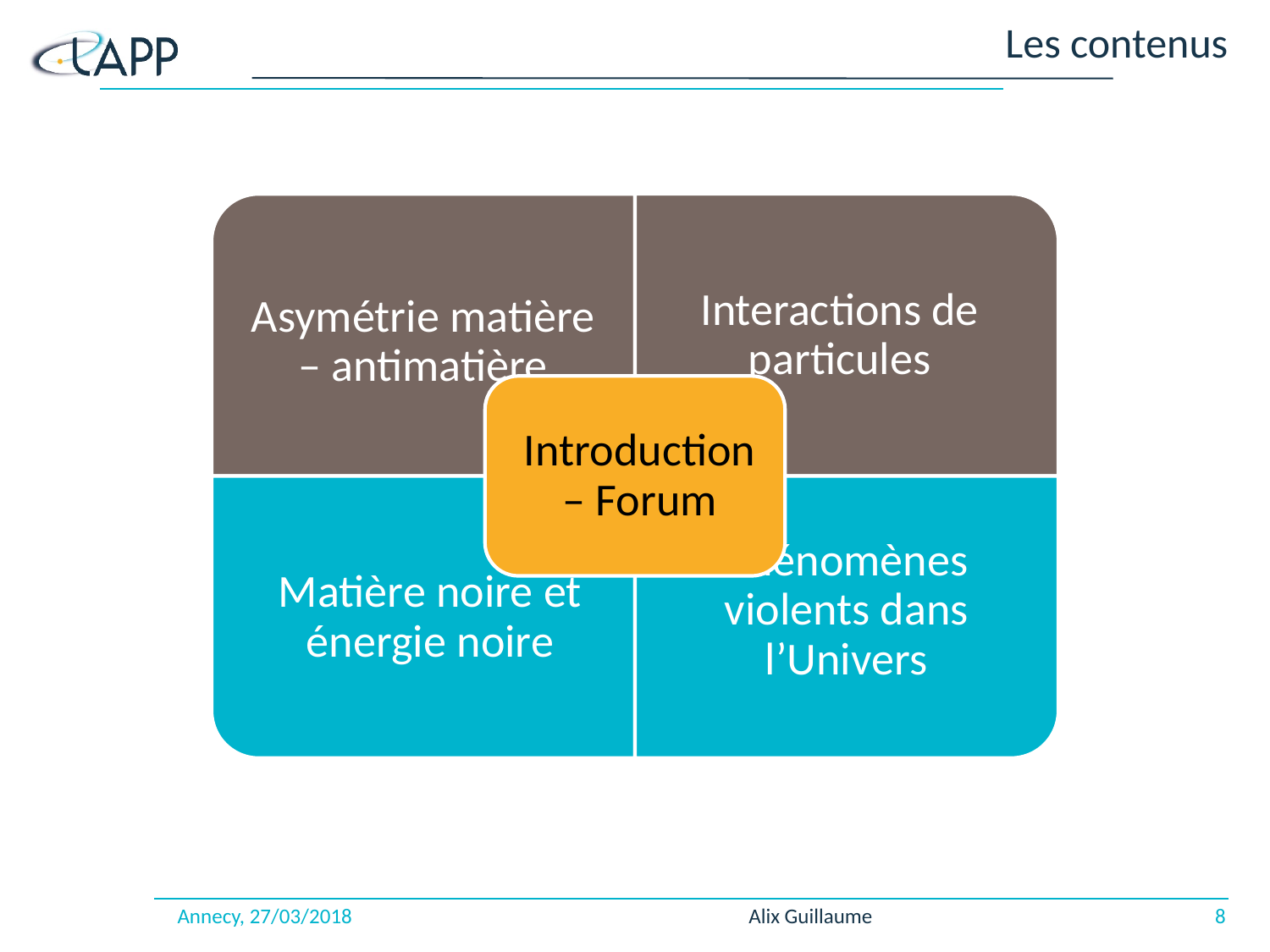

# Les contenus
Asymétrie matière – antimatière
Interactions de particules
Matière noire et énergie noire
Phénomènes violents dans l’Univers
Introduction – Forum
Annecy, 27/03/2018
Alix Guillaume
8